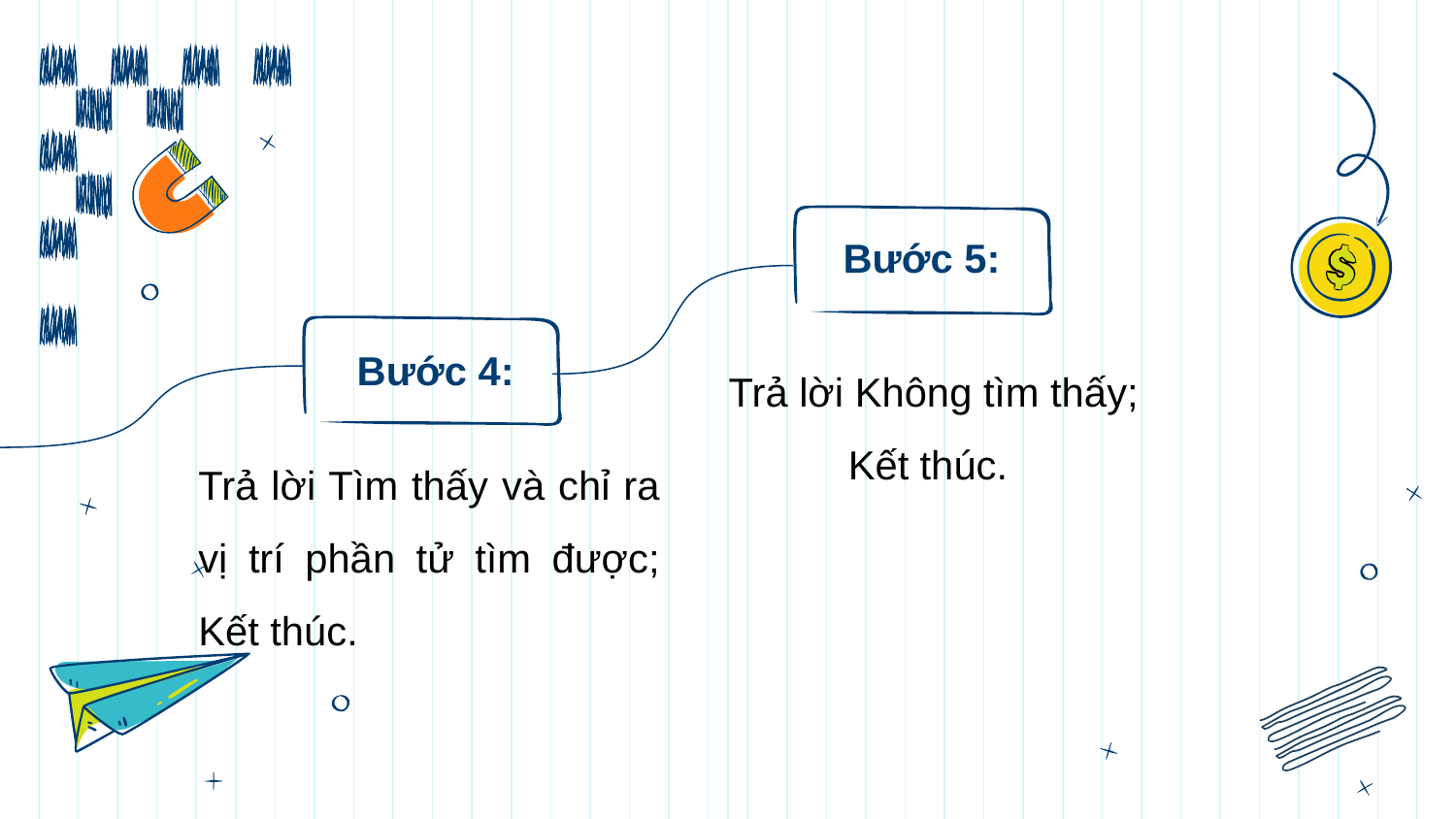

Bước 5:

Bước 4:
Trả lời Không tìm thấy; Kết thúc.
Trả lời Tìm thấy và chỉ ra vị trí phần tử tìm được; Kết thúc.